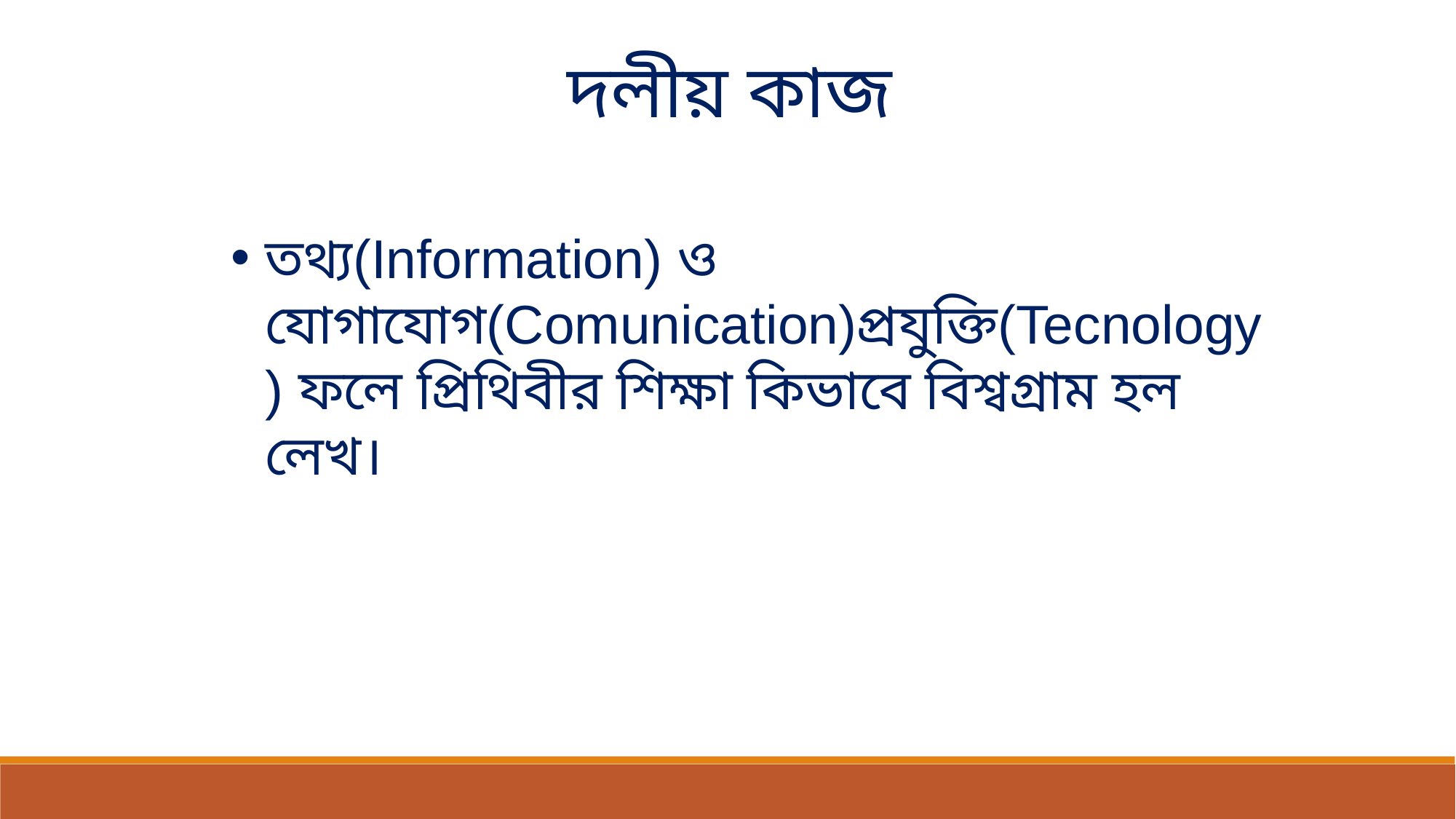

দলীয় কাজ

তথ্য(Information) ও যোগাযোগ(Comunication)প্রযুক্তি(Tecnology) ফলে প্রিথিবীর শিক্ষা কিভাবে বিশ্বগ্রাম হল লেখ।